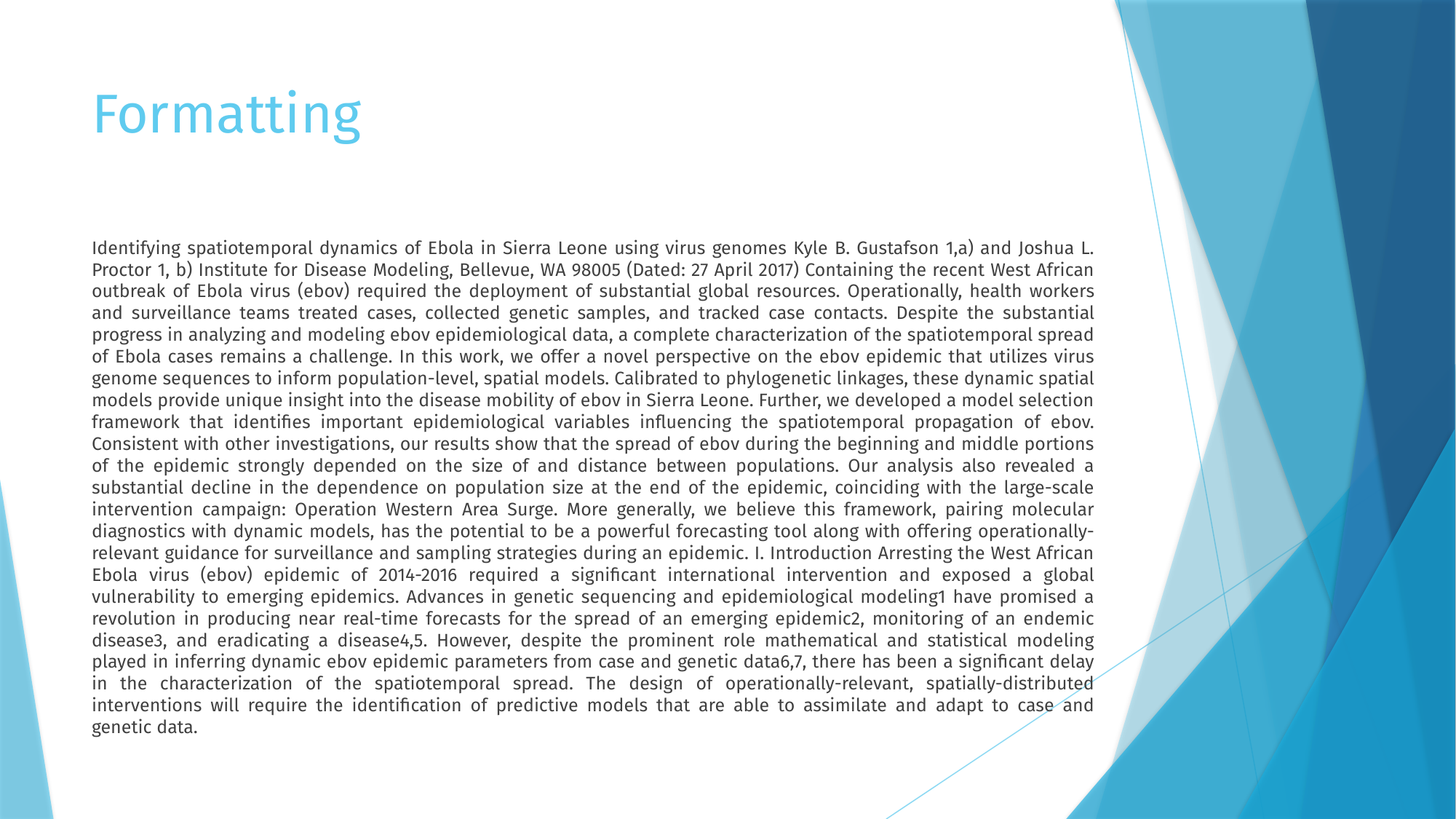

# Formatting
Identifying spatiotemporal dynamics of Ebola in Sierra Leone using virus genomes Kyle B. Gustafson 1,a) and Joshua L. Proctor 1, b) Institute for Disease Modeling, Bellevue, WA 98005 (Dated: 27 April 2017) Containing the recent West African outbreak of Ebola virus (ebov) required the deployment of substantial global resources. Operationally, health workers and surveillance teams treated cases, collected genetic samples, and tracked case contacts. Despite the substantial progress in analyzing and modeling ebov epidemiological data, a complete characterization of the spatiotemporal spread of Ebola cases remains a challenge. In this work, we offer a novel perspective on the ebov epidemic that utilizes virus genome sequences to inform population-level, spatial models. Calibrated to phylogenetic linkages, these dynamic spatial models provide unique insight into the disease mobility of ebov in Sierra Leone. Further, we developed a model selection framework that identifies important epidemiological variables influencing the spatiotemporal propagation of ebov. Consistent with other investigations, our results show that the spread of ebov during the beginning and middle portions of the epidemic strongly depended on the size of and distance between populations. Our analysis also revealed a substantial decline in the dependence on population size at the end of the epidemic, coinciding with the large-scale intervention campaign: Operation Western Area Surge. More generally, we believe this framework, pairing molecular diagnostics with dynamic models, has the potential to be a powerful forecasting tool along with offering operationally-relevant guidance for surveillance and sampling strategies during an epidemic. I. Introduction Arresting the West African Ebola virus (ebov) epidemic of 2014-2016 required a significant international intervention and exposed a global vulnerability to emerging epidemics. Advances in genetic sequencing and epidemiological modeling1 have promised a revolution in producing near real-time forecasts for the spread of an emerging epidemic2, monitoring of an endemic disease3, and eradicating a disease4,5. However, despite the prominent role mathematical and statistical modeling played in inferring dynamic ebov epidemic parameters from case and genetic data6,7, there has been a significant delay in the characterization of the spatiotemporal spread. The design of operationally-relevant, spatially-distributed interventions will require the identification of predictive models that are able to assimilate and adapt to case and genetic data.